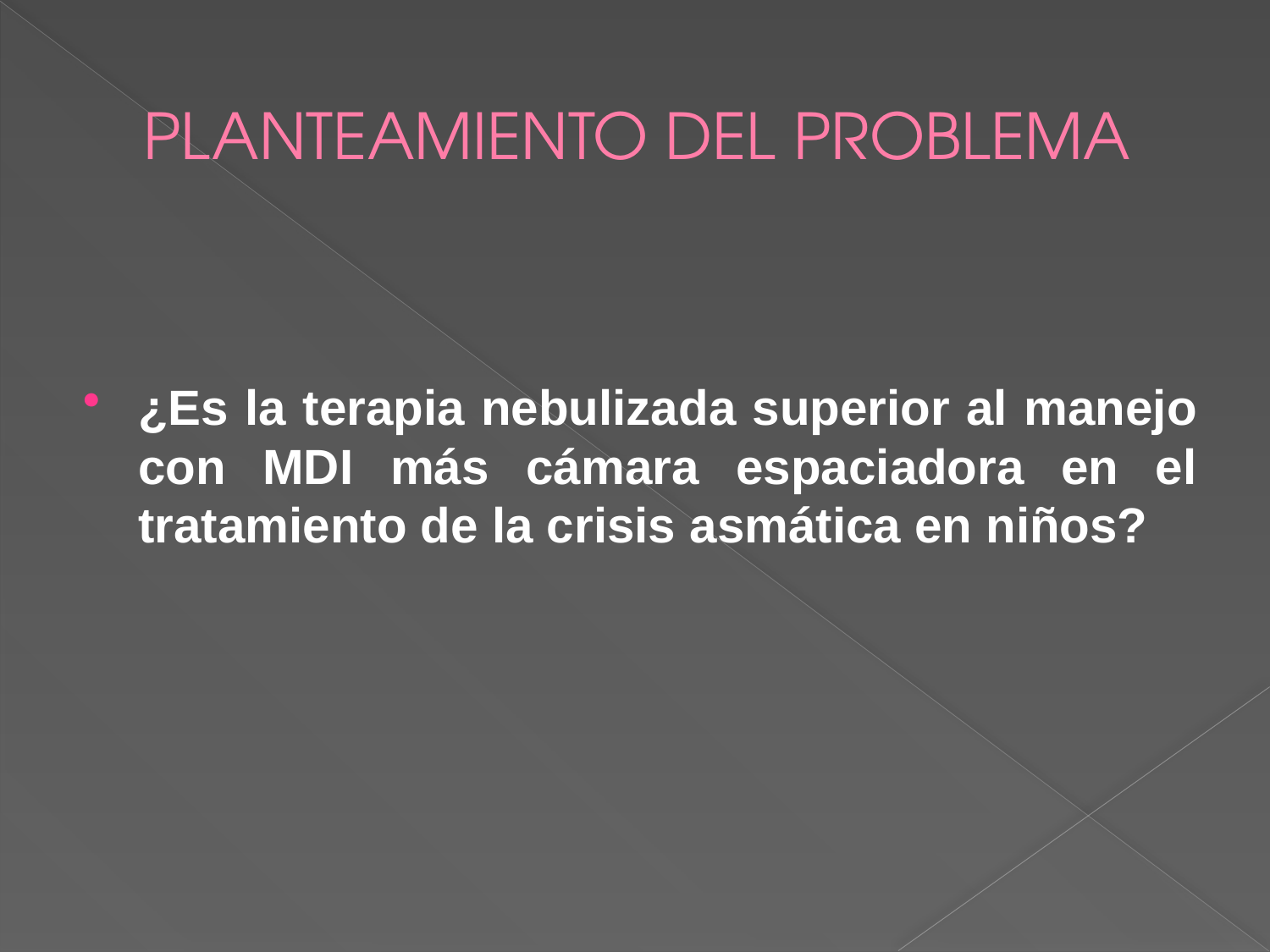

# PLANTEAMIENTO DEL PROBLEMA

¿Es la terapia nebulizada superior al manejo con MDI más cámara espaciadora en el tratamiento de la crisis asmática en niños?